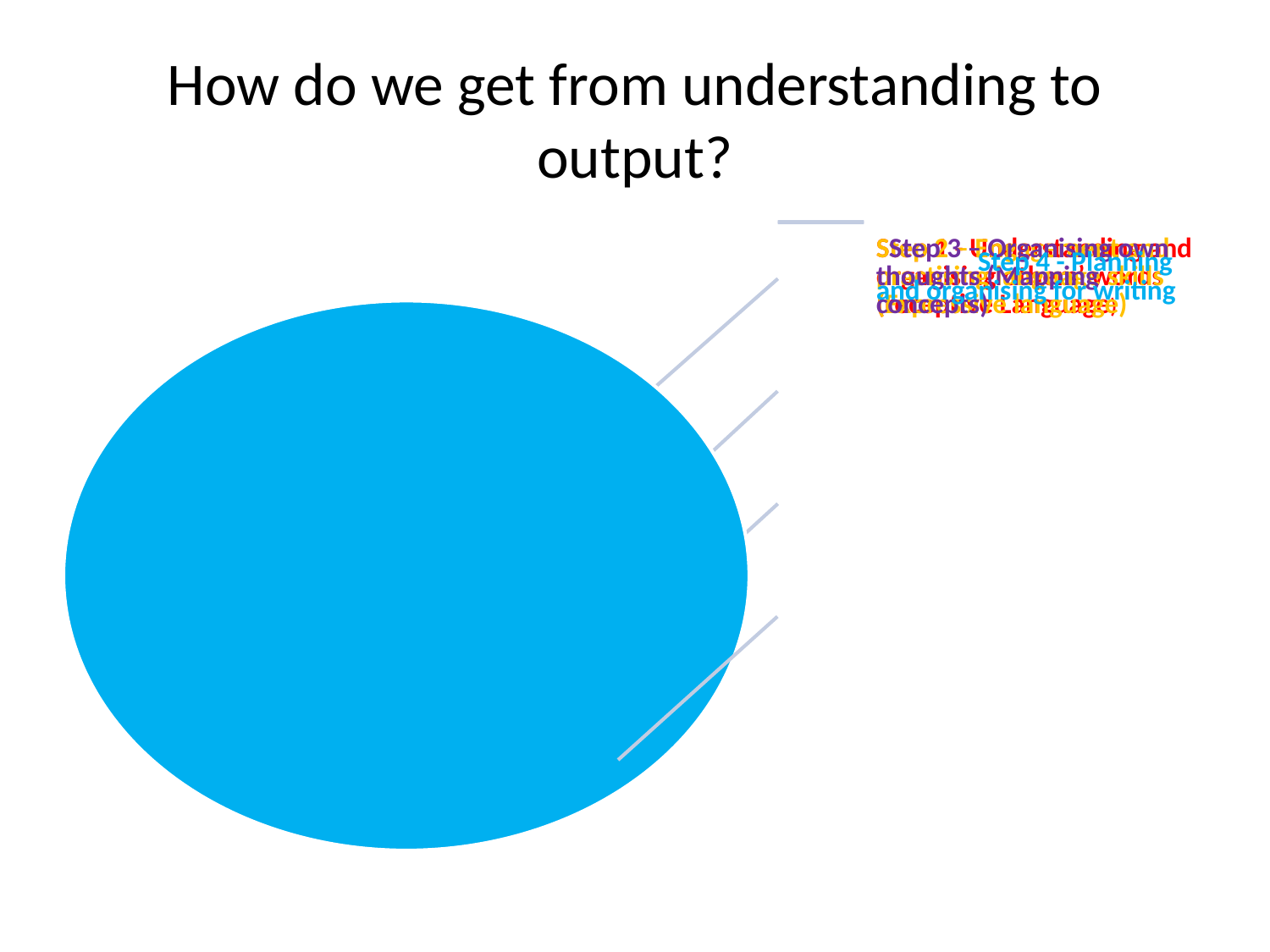

# How do we get from understanding to output?